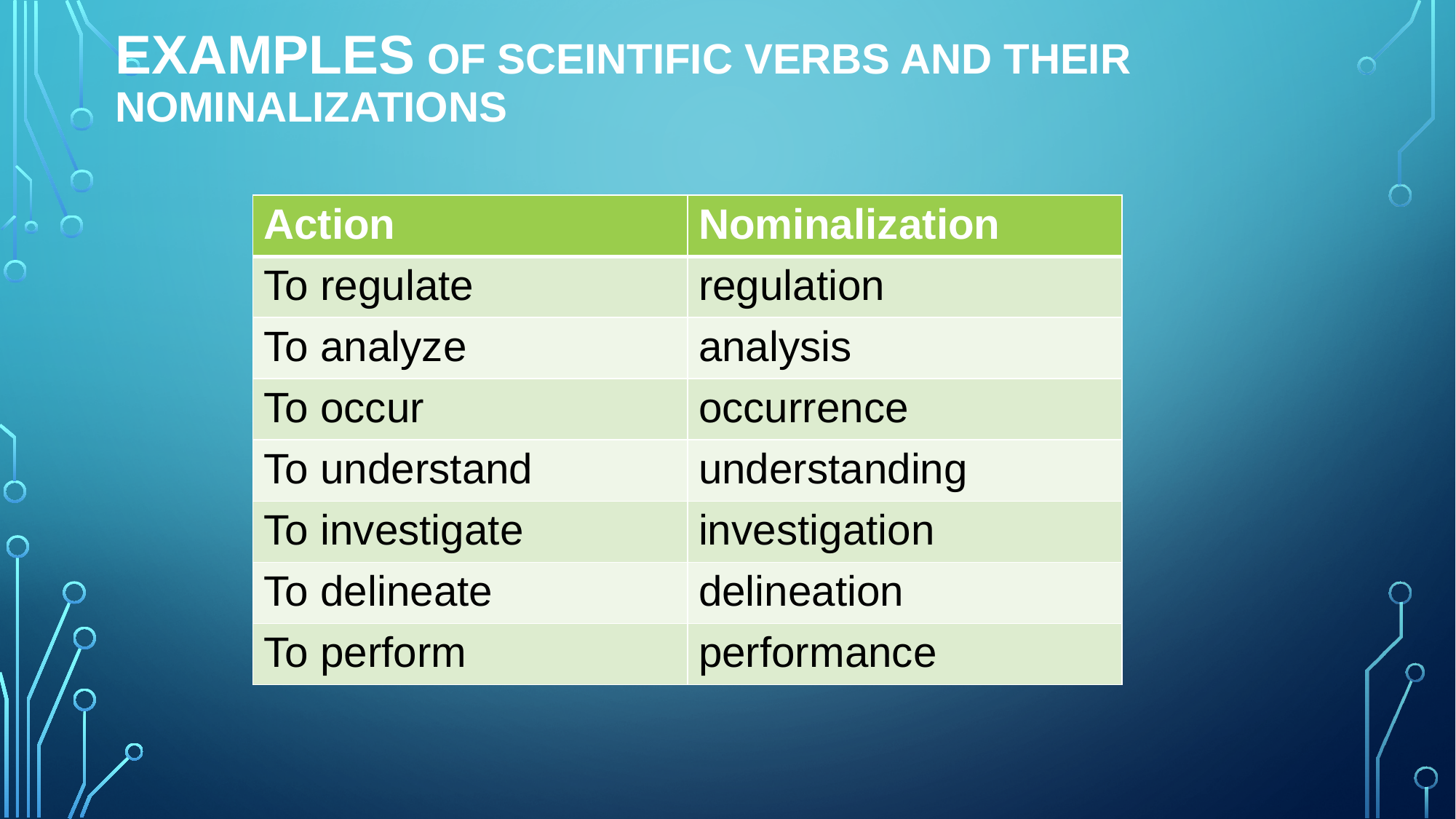

EXAMPLES OF SCEINTIFIC VERBS AND THEIR NOMINALIZATIONS
| Action | Nominalization |
| --- | --- |
| To regulate | regulation |
| To analyze | analysis |
| To occur | occurrence |
| To understand | understanding |
| To investigate | investigation |
| To delineate | delineation |
| To perform | performance |